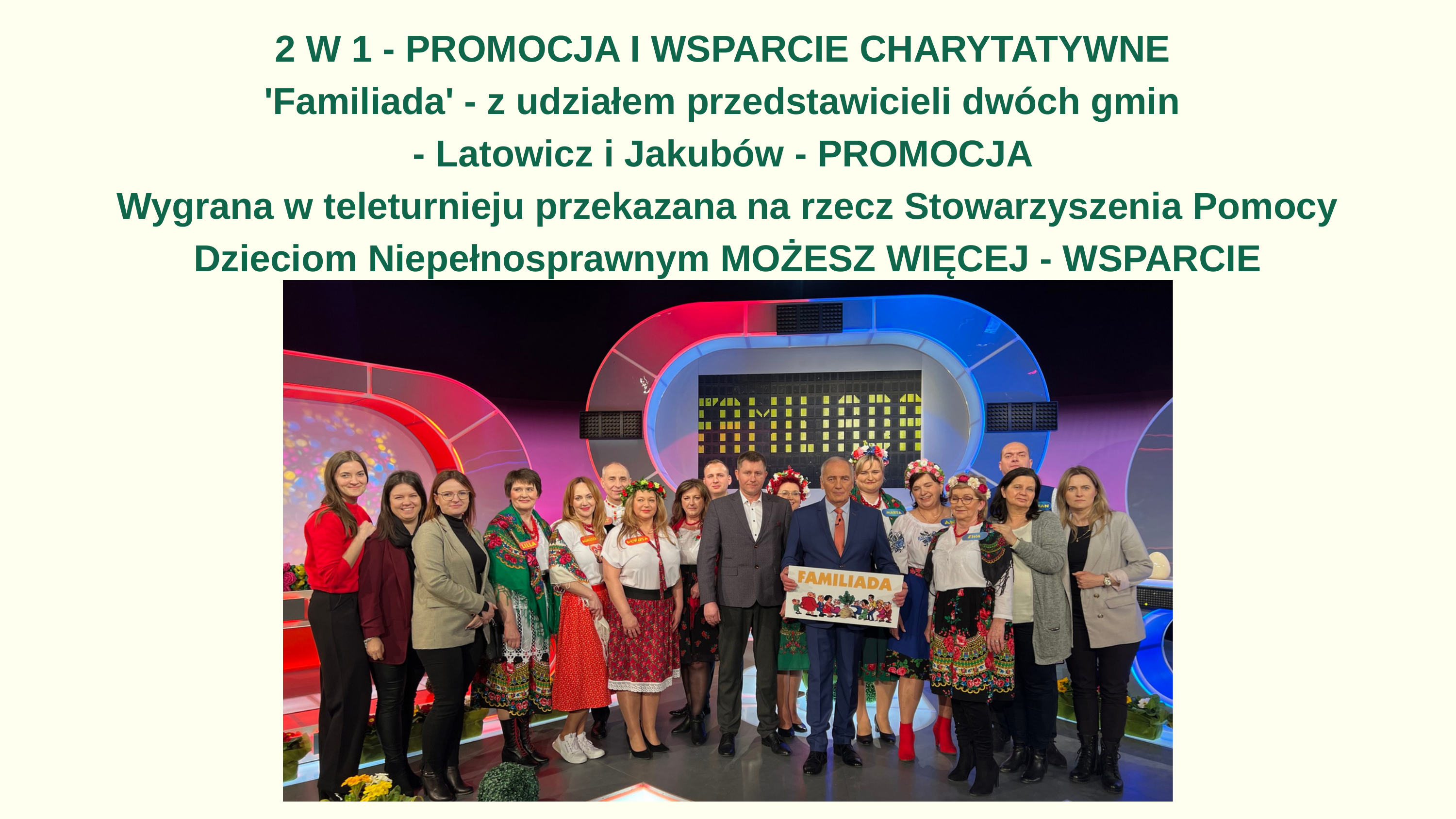

2 W 1 - PROMOCJA I WSPARCIE CHARYTATYWNE
'Familiada' - z udziałem przedstawicieli dwóch gmin
- Latowicz i Jakubów - PROMOCJA
Wygrana w teleturnieju przekazana na rzecz Stowarzyszenia Pomocy Dzieciom Niepełnosprawnym MOŻESZ WIĘCEJ - WSPARCIE